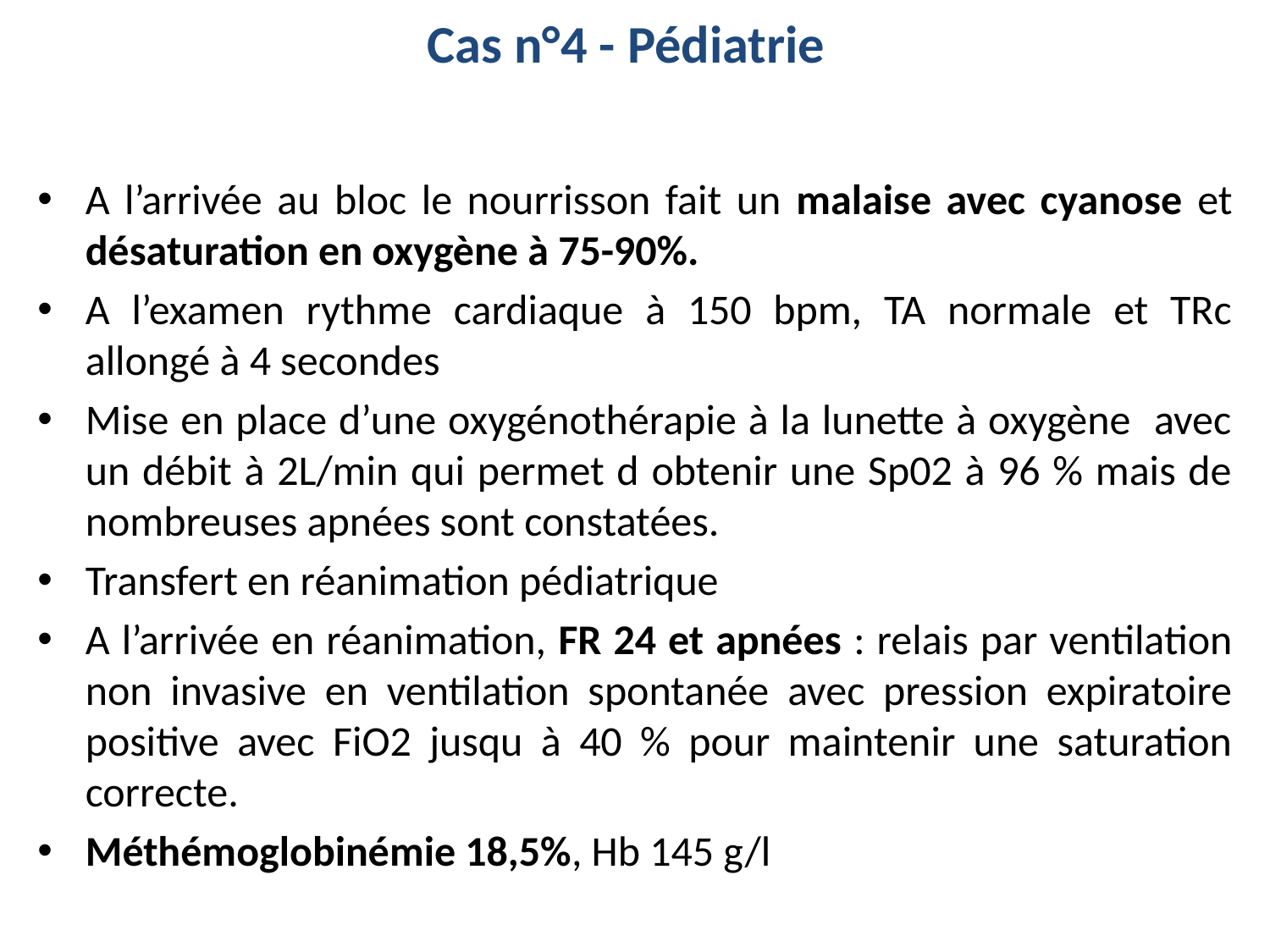

Cas n°4 - Pédiatrie
A l’arrivée au bloc le nourrisson fait un malaise avec cyanose et désaturation en oxygène à 75-90%.
A l’examen rythme cardiaque à 150 bpm, TA normale et TRc allongé à 4 secondes
Mise en place d’une oxygénothérapie à la lunette à oxygène  avec un débit à 2L/min qui permet d obtenir une Sp02 à 96 % mais de nombreuses apnées sont constatées.
Transfert en réanimation pédiatrique
A l’arrivée en réanimation, FR 24 et apnées : relais par ventilation non invasive en ventilation spontanée avec pression expiratoire positive avec FiO2 jusqu à 40 % pour maintenir une saturation correcte.
Méthémoglobinémie 18,5%, Hb 145 g/l